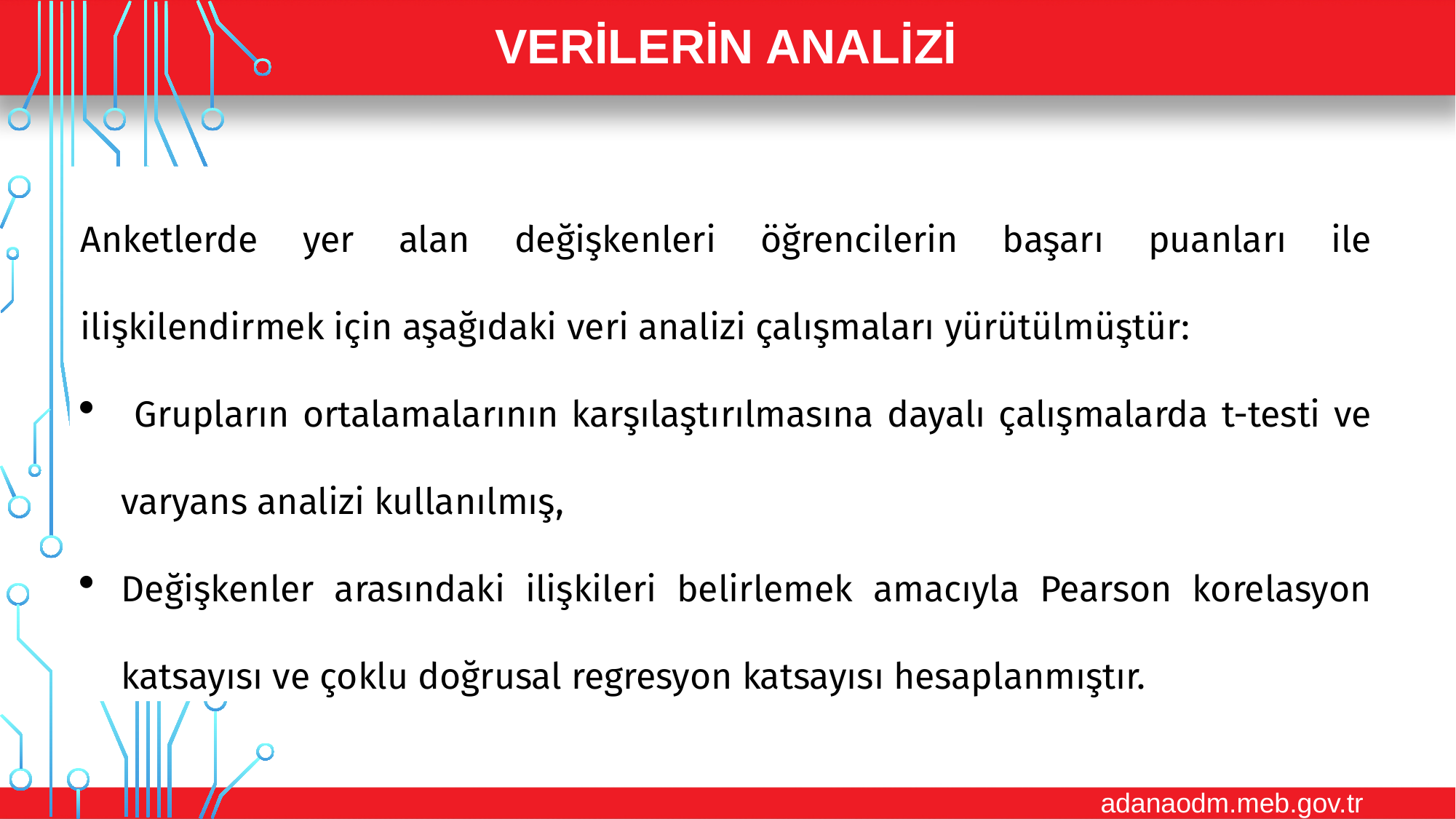

# Verilerin Analizi
Anketlerde yer alan değişkenleri öğrencilerin başarı puanları ile ilişkilendirmek için aşağıdaki veri analizi çalışmaları yürütülmüştür:
 Grupların ortalamalarının karşılaştırılmasına dayalı çalışmalarda t-testi ve varyans analizi kullanılmış,
Değişkenler arasındaki ilişkileri belirlemek amacıyla Pearson korelasyon katsayısı ve çoklu doğrusal regresyon katsayısı hesaplanmıştır.
adanaodm.meb.gov.tr